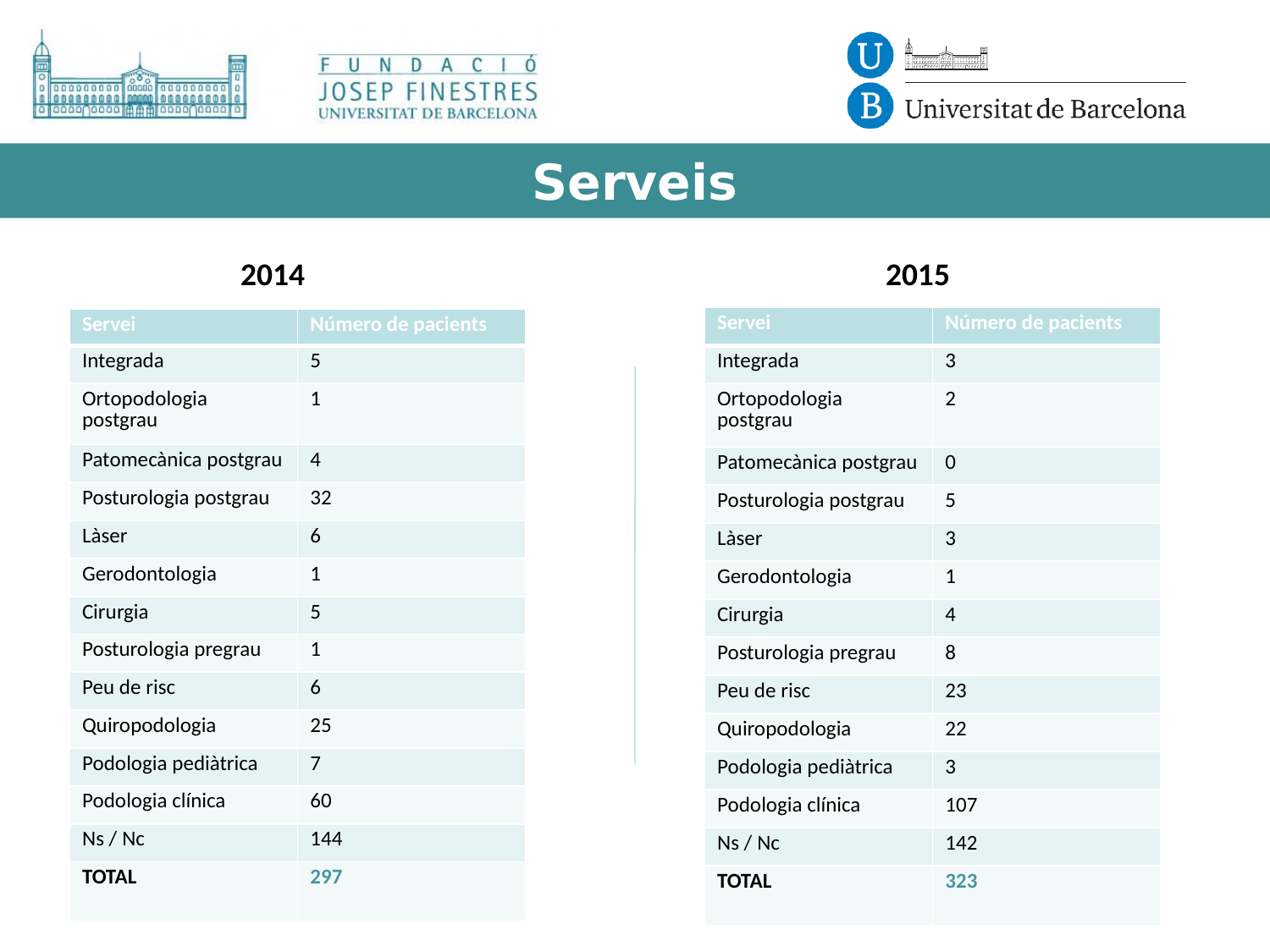

# Serveis
2014
2015
| Servei | Número de pacients |
| --- | --- |
| Integrada | 3 |
| Ortopodologia postgrau | 2 |
| Patomecànica postgrau | 0 |
| Posturologia postgrau | 5 |
| Làser | 3 |
| Gerodontologia | 1 |
| Cirurgia | 4 |
| Posturologia pregrau | 8 |
| Peu de risc | 23 |
| Quiropodologia | 22 |
| Podologia pediàtrica | 3 |
| Podologia clínica | 107 |
| Ns / Nc | 142 |
| TOTAL | 323 |
| Servei | Número de pacients |
| --- | --- |
| Integrada | 5 |
| Ortopodologia postgrau | 1 |
| Patomecànica postgrau | 4 |
| Posturologia postgrau | 32 |
| Làser | 6 |
| Gerodontologia | 1 |
| Cirurgia | 5 |
| Posturologia pregrau | 1 |
| Peu de risc | 6 |
| Quiropodologia | 25 |
| Podologia pediàtrica | 7 |
| Podologia clínica | 60 |
| Ns / Nc | 144 |
| TOTAL | 297 |